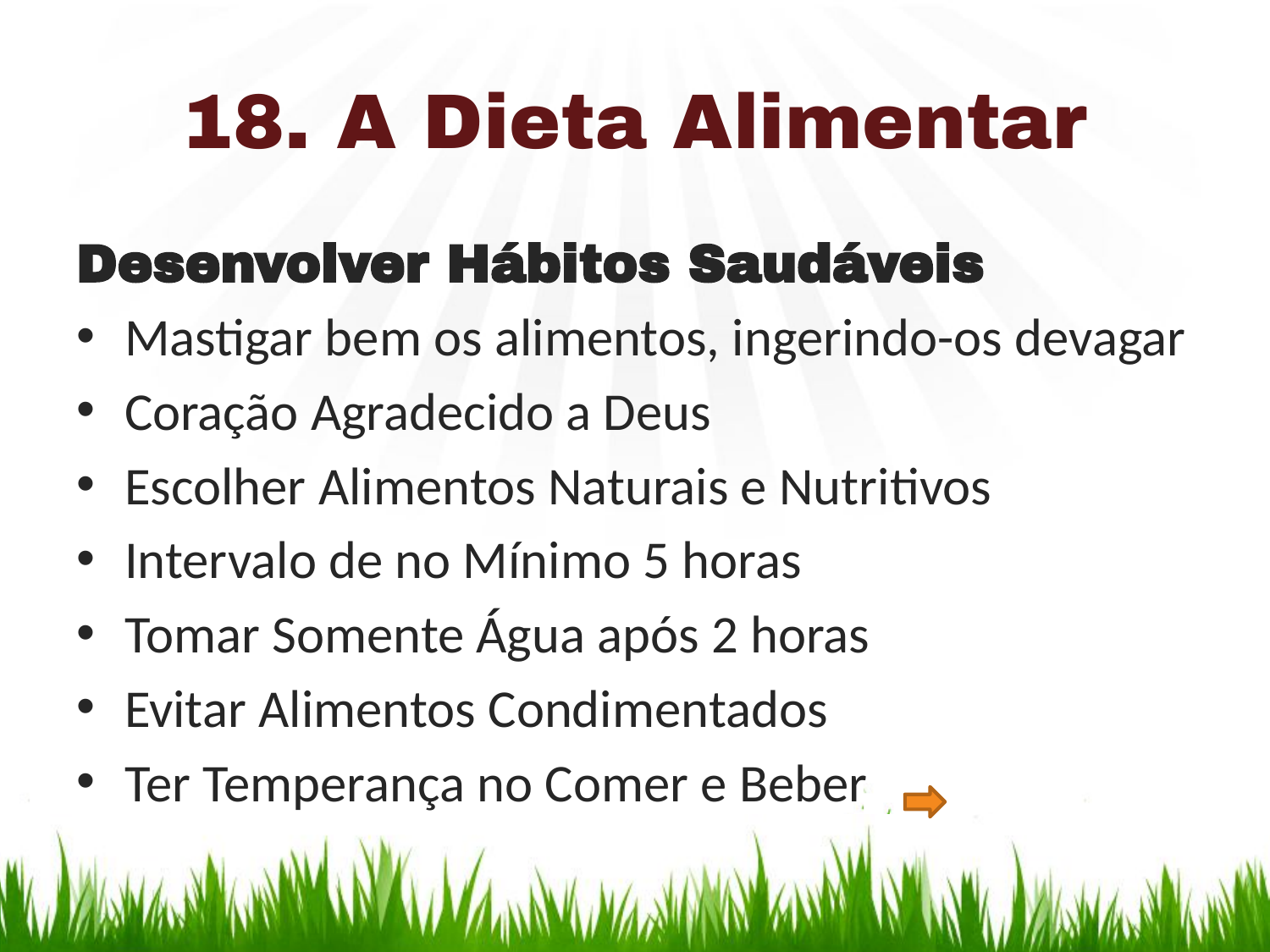

# 18. A Dieta Alimentar
Desenvolver Hábitos Saudáveis
Mastigar bem os alimentos, ingerindo-os devagar
Coração Agradecido a Deus
Escolher Alimentos Naturais e Nutritivos
Intervalo de no Mínimo 5 horas
Tomar Somente Água após 2 horas
Evitar Alimentos Condimentados
Ter Temperança no Comer e Beber